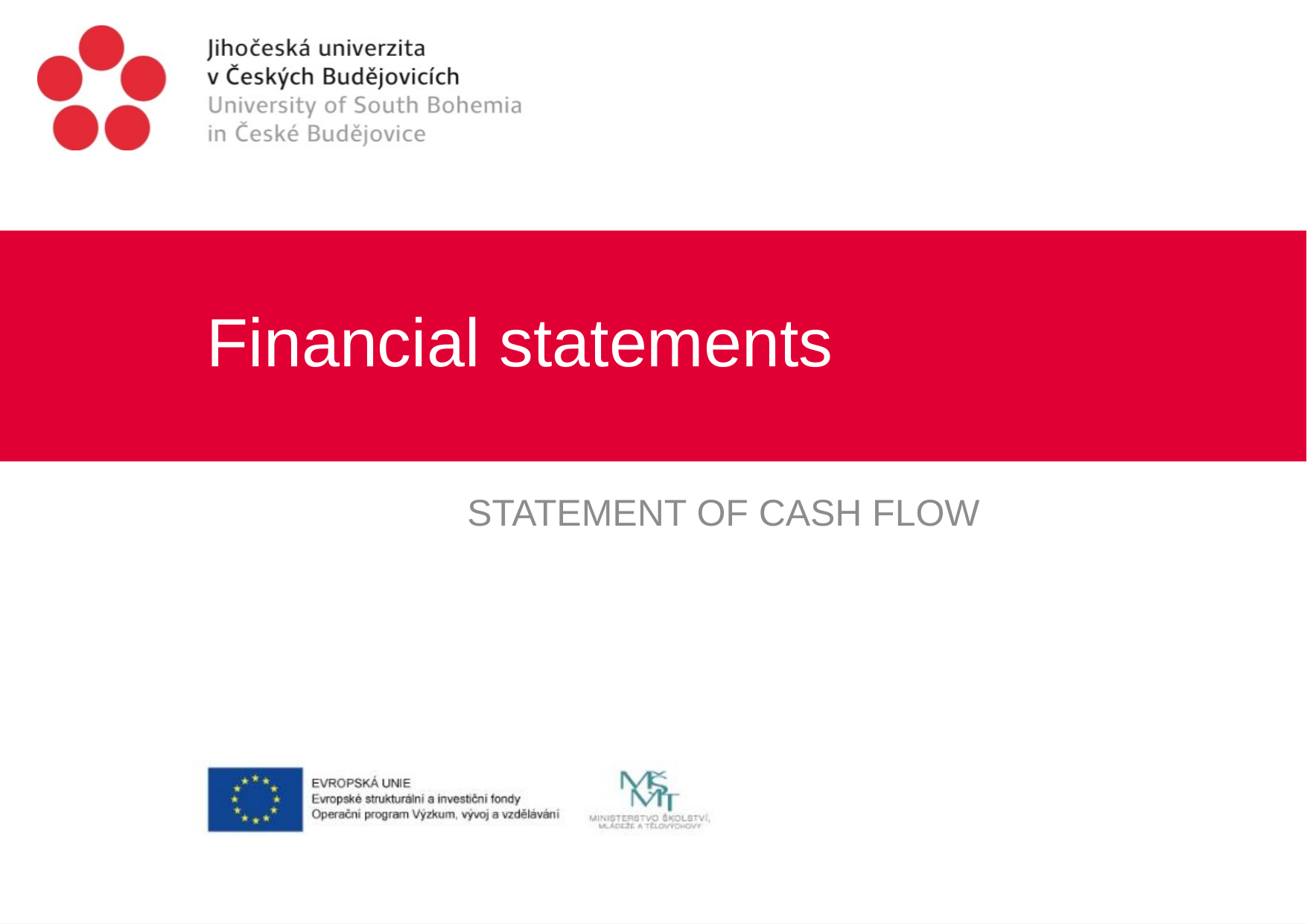

# Financial statements
STATEMENT OF CASH FLOW